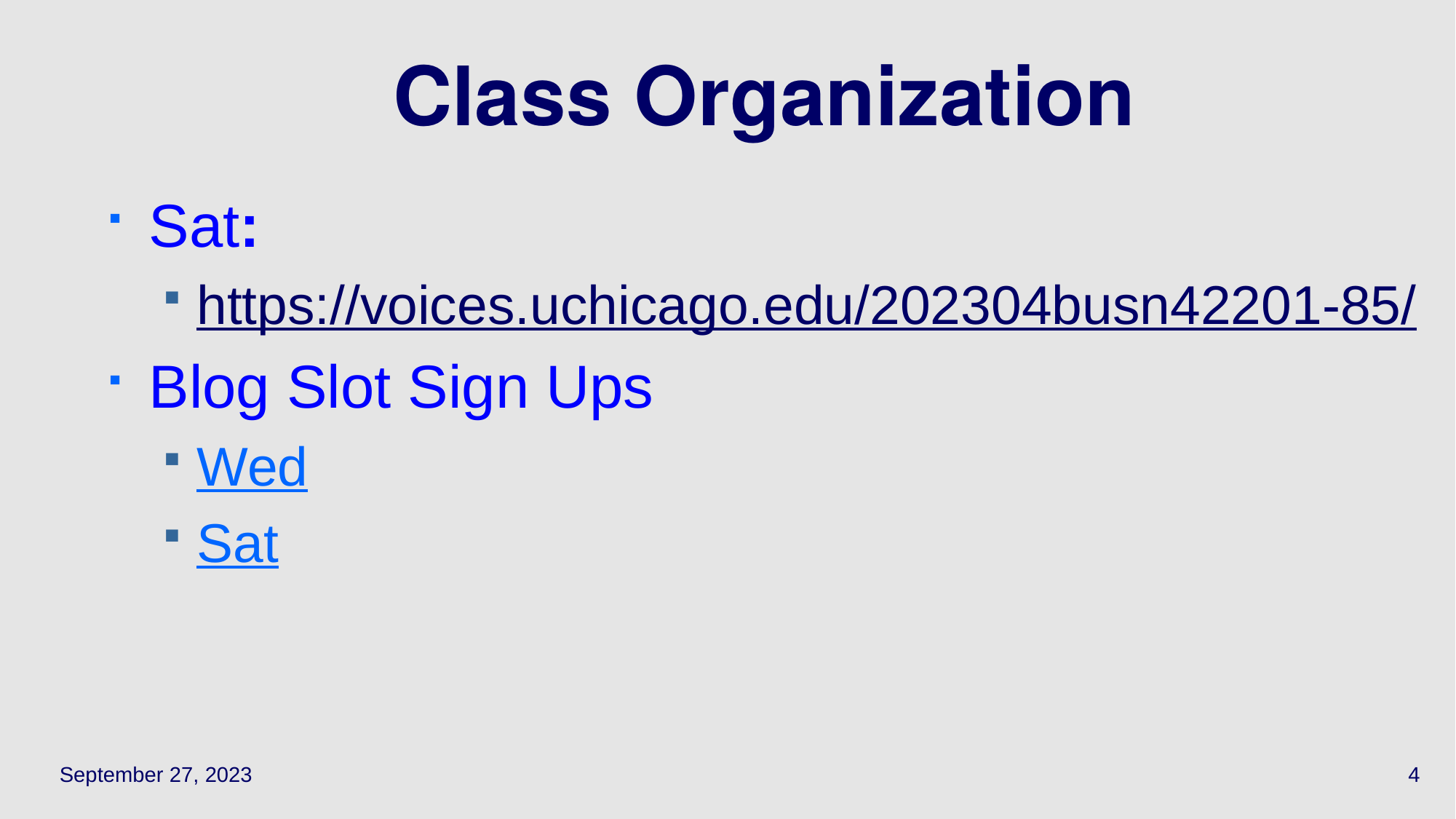

# Class Organization
Sat:
https://voices.uchicago.edu/202304busn42201-85/
Blog Slot Sign Ups
Wed
Sat
September 27, 2023
4